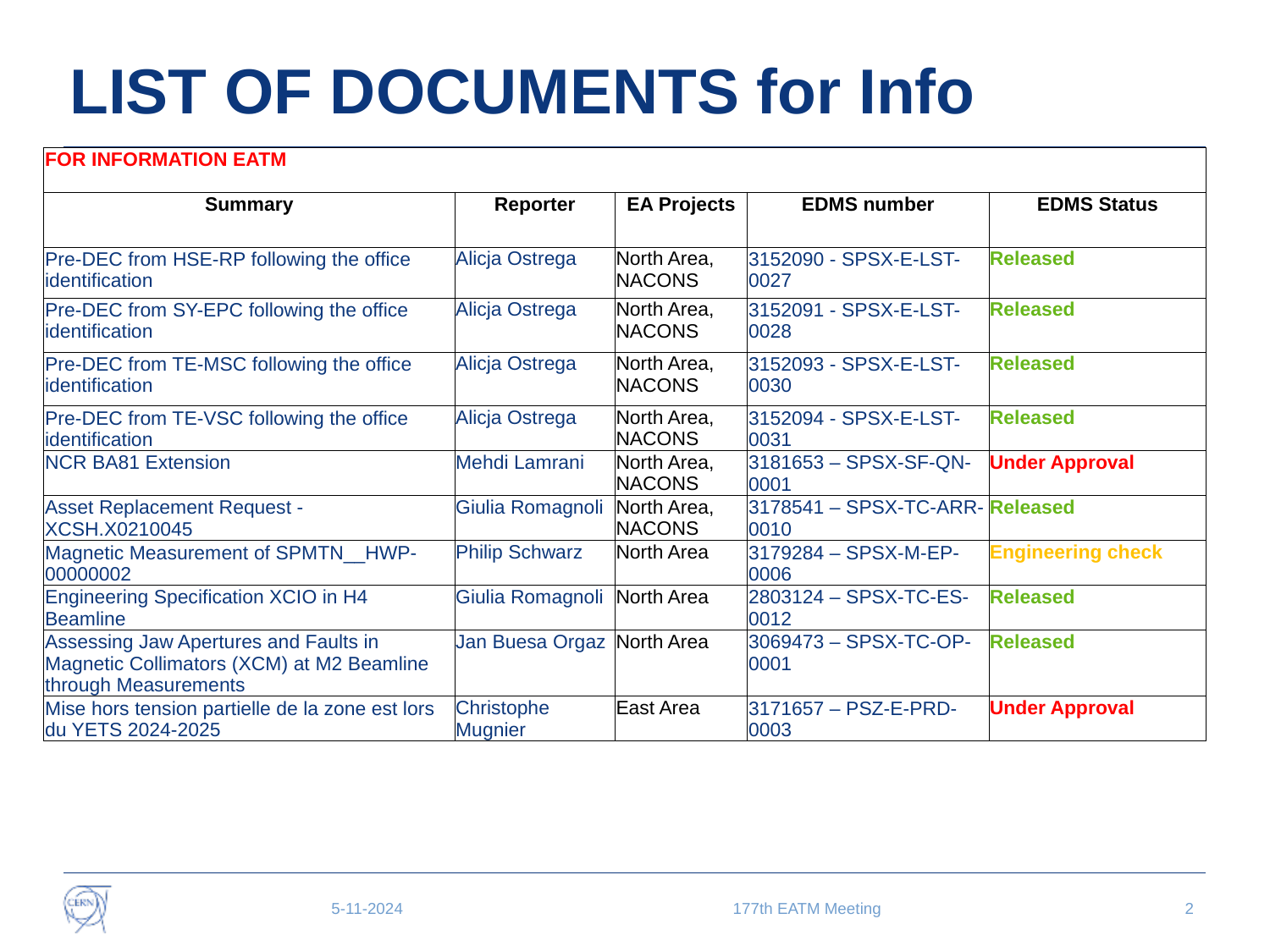

# LIST OF DOCUMENTS for Info
| FOR INFORMATION EATM |  |  |  |  |
| --- | --- | --- | --- | --- |
| Summary | Reporter | EA Projects | EDMS number | EDMS Status |
| Pre-DEC from HSE-RP following the office identification | Alicja Ostrega | North Area, NACONS | 3152090 - SPSX-E-LST-0027 | Released |
| Pre-DEC from SY-EPC following the office identification | Alicja Ostrega | North Area, NACONS | 3152091 - SPSX-E-LST-0028 | Released |
| Pre-DEC from TE-MSC following the office identification | Alicja Ostrega | North Area, NACONS | 3152093 - SPSX-E-LST-0030 | Released |
| Pre-DEC from TE-VSC following the office identification | Alicja Ostrega | North Area, NACONS | 3152094 - SPSX-E-LST-0031 | Released |
| NCR BA81 Extension | Mehdi Lamrani | North Area, NACONS | 3181653 – SPSX-SF-QN-0001 | Under Approval |
| Asset Replacement Request - XCSH.X0210045 | Giulia Romagnoli | North Area, NACONS | 3178541 – SPSX-TC-ARR-0010 | Released |
| Magnetic Measurement of SPMTN\_\_HWP-00000002 | Philip Schwarz | North Area | 3179284 – SPSX-M-EP-0006 | Engineering check |
| Engineering Specification XCIO in H4 Beamline | Giulia Romagnoli | North Area | 2803124 – SPSX-TC-ES-0012 | Released |
| Assessing Jaw Apertures and Faults in Magnetic Collimators (XCM) at M2 Beamline through Measurements | Jan Buesa Orgaz | North Area | 3069473 – SPSX-TC-OP-0001 | Released |
| Mise hors tension partielle de la zone est lors du YETS 2024-2025 | Christophe Mugnier | East Area | 3171657 – PSZ-E-PRD-0003 | Under Approval |
5-11-2024
177th EATM Meeting
2